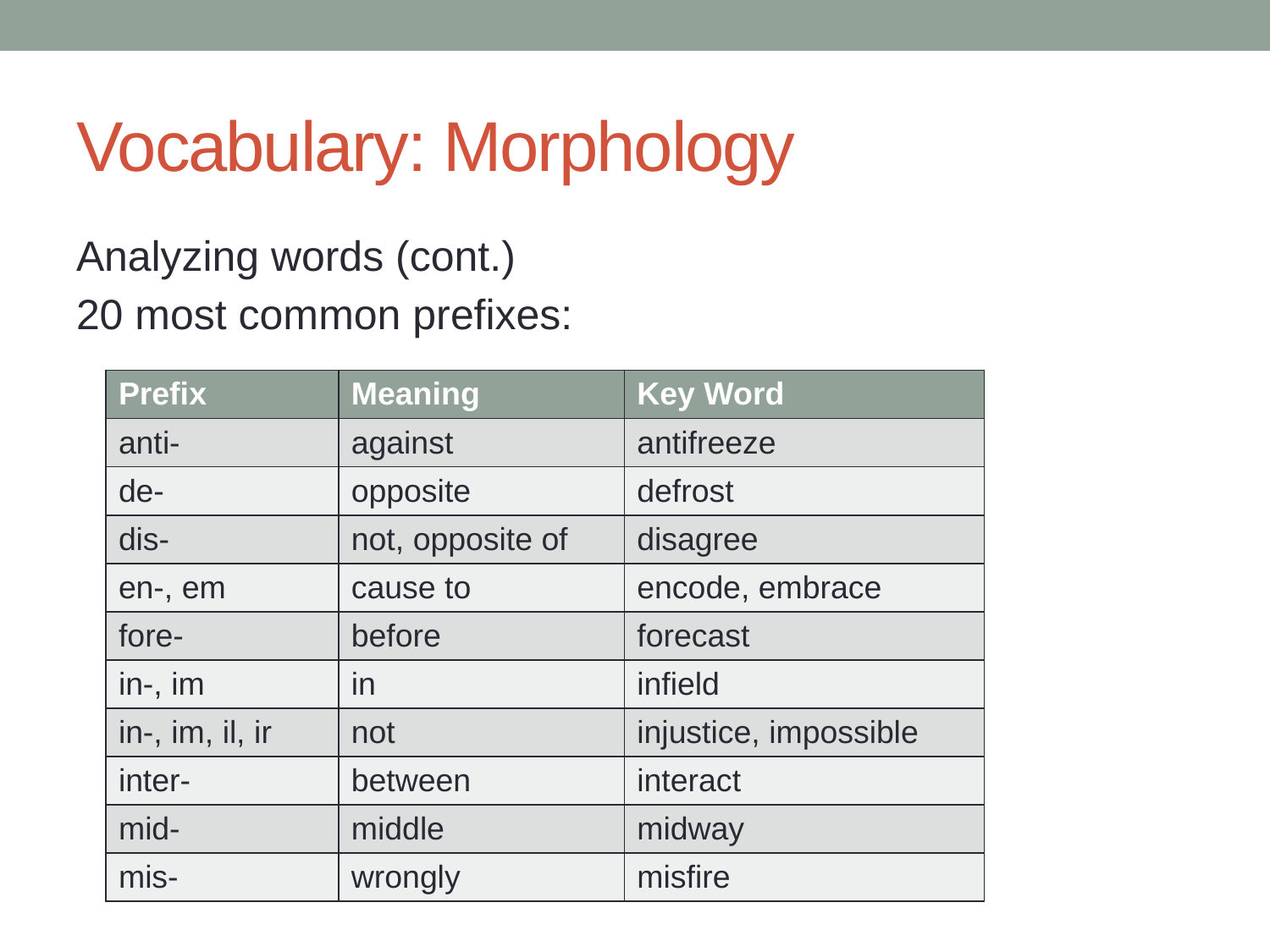

# Vocabulary: Morphology
Analyzing words (cont.)
20 most common prefixes:

| Prefix | Meaning | Key Word |
| --- | --- | --- |
| anti- | against | antifreeze |
| de- | opposite | defrost |
| dis- | not, opposite of | disagree |
| en-, em | cause to | encode, embrace |
| fore- | before | forecast |
| in-, im | in | infield |
| in-, im, il, ir | not | injustice, impossible |
| inter- | between | interact |
| mid- | middle | midway |
| mis- | wrongly | misfire |
White, Sowell, & Yanagihara, 1989